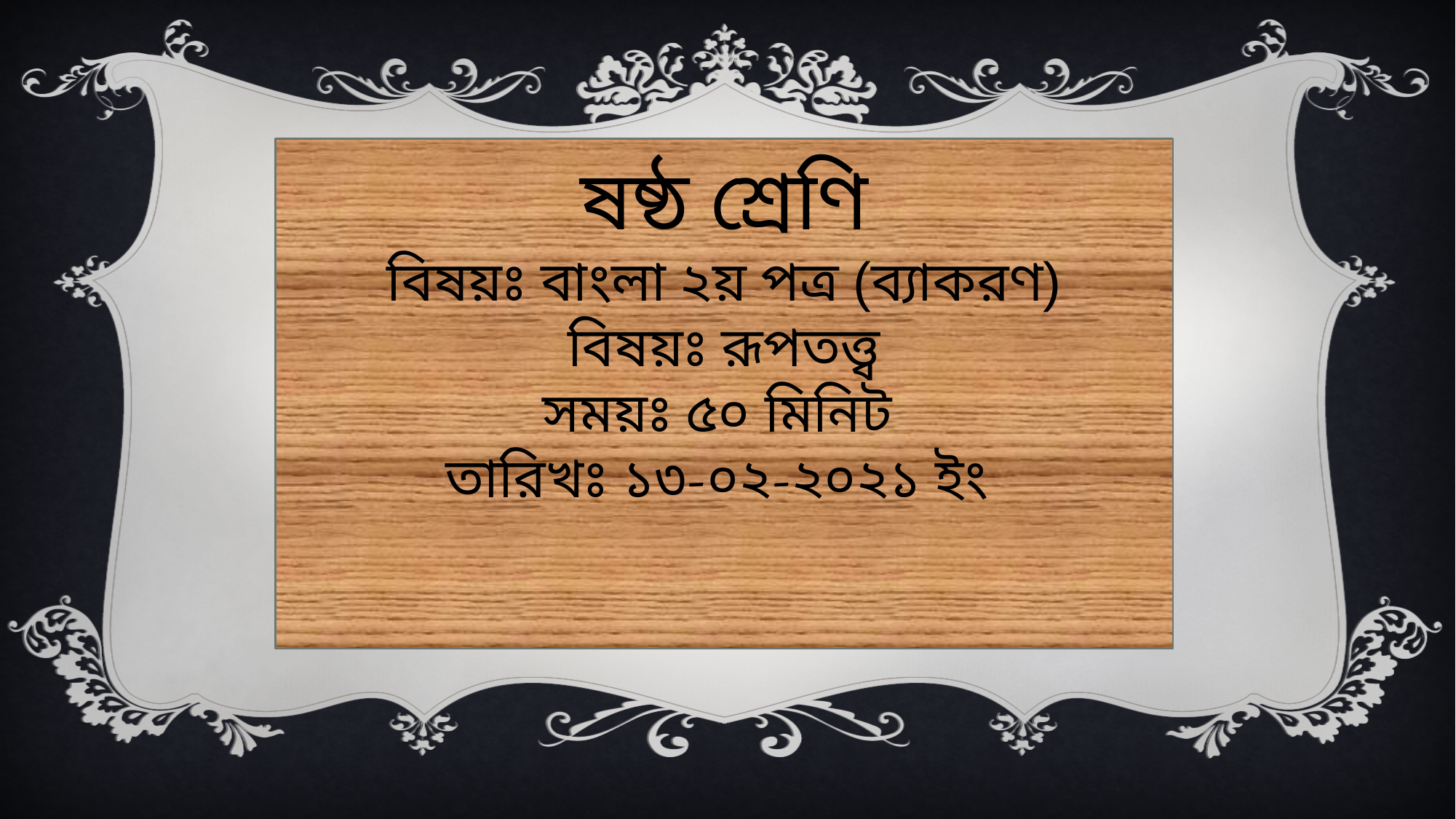

ষষ্ঠ শ্রেণি
বিষয়ঃ বাংলা ২য় পত্র (ব্যাকরণ)
বিষয়ঃ রূপতত্ত্ব
সময়ঃ ৫০ মিনিট
তারিখঃ ১৩-০২-২০২১ ইং